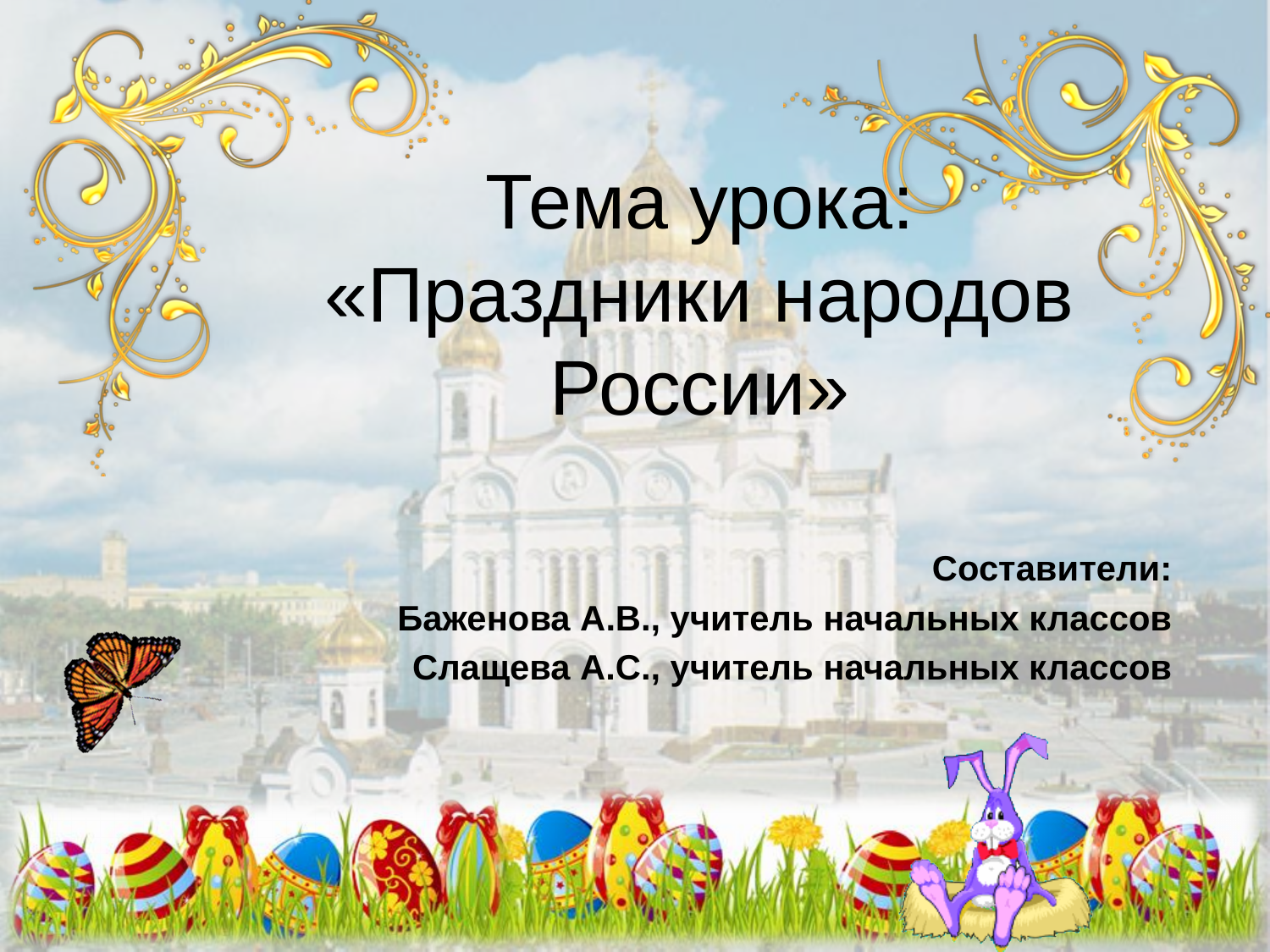

# Тема урока: «Праздники народов России»
Составители:
Баженова А.В., учитель начальных классов
Слащева А.С., учитель начальных классов